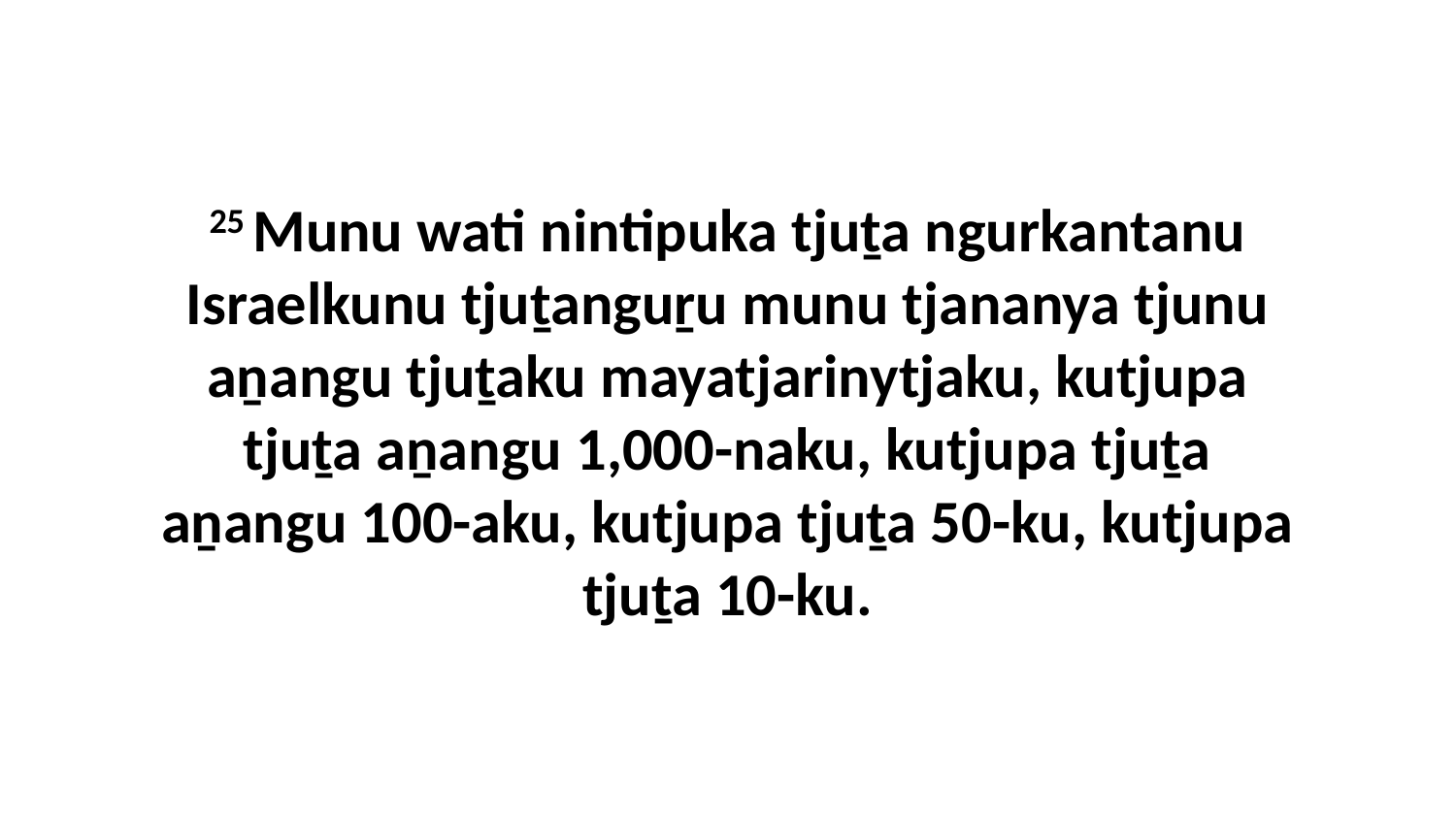

25 Munu wati nintipuka tjuṯa ngurkantanu Israelkunu tjuṯanguṟu munu tjananya tjunu aṉangu tjuṯaku mayatjarinytjaku, kutjupa tjuṯa aṉangu 1,000-naku, kutjupa tjuṯa aṉangu 100-aku, kutjupa tjuṯa 50-ku, kutjupa tjuṯa 10-ku.